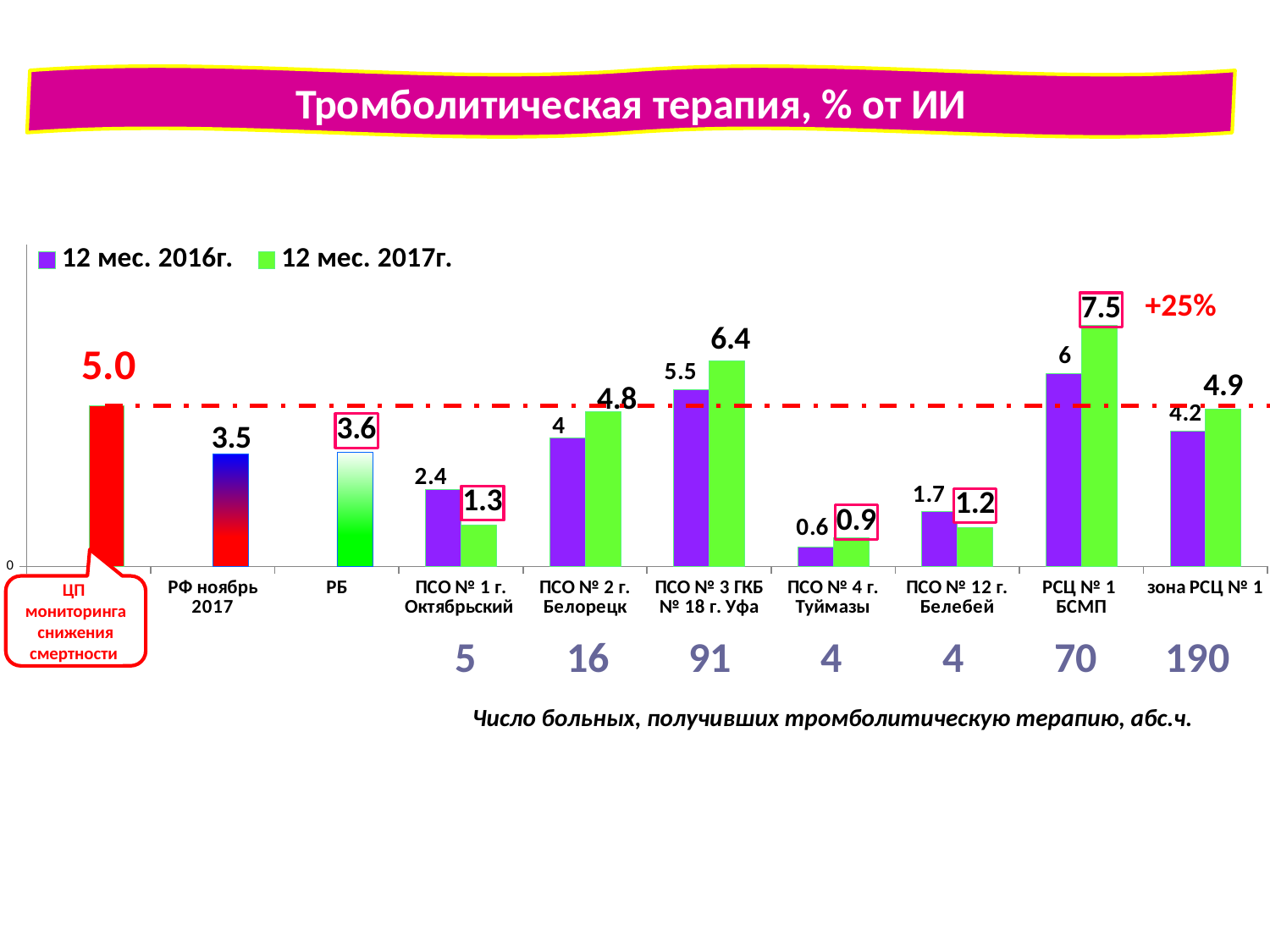

Тромболитическая терапия, % от ИИ

### Chart

| Category | 12 мес. 2016г. | 12 мес. 2017г. |
|---|---|---|
| ЦП | None | 5.0 |
| РФ ноябрь 2017 | None | 3.5 |
| РБ | None | 3.55 |
| ПСО № 1 г. Октябрьский  | 2.4 | 1.3 |
| ПСО № 2 г. Белорецк | 4.0 | 4.8 |
| ПСО № 3 ГКБ № 18 г. Уфа | 5.5 | 6.4 |
| ПСО № 4 г. Туймазы | 0.6000000000000001 | 0.9 |
| ПСО № 12 г. Белебей | 1.7 | 1.2 |
| РСЦ № 1  БСМП | 6.0 | 7.5 |
| зона РСЦ № 1 | 4.2 | 4.9 |
+25%
ЦП  мониторинга снижения смертности
| 5 | 16 | 91 | 4 | 4 | 70 | 190 |
| --- | --- | --- | --- | --- | --- | --- |
Число больных, получивших тромболитическую терапию, абс.ч.